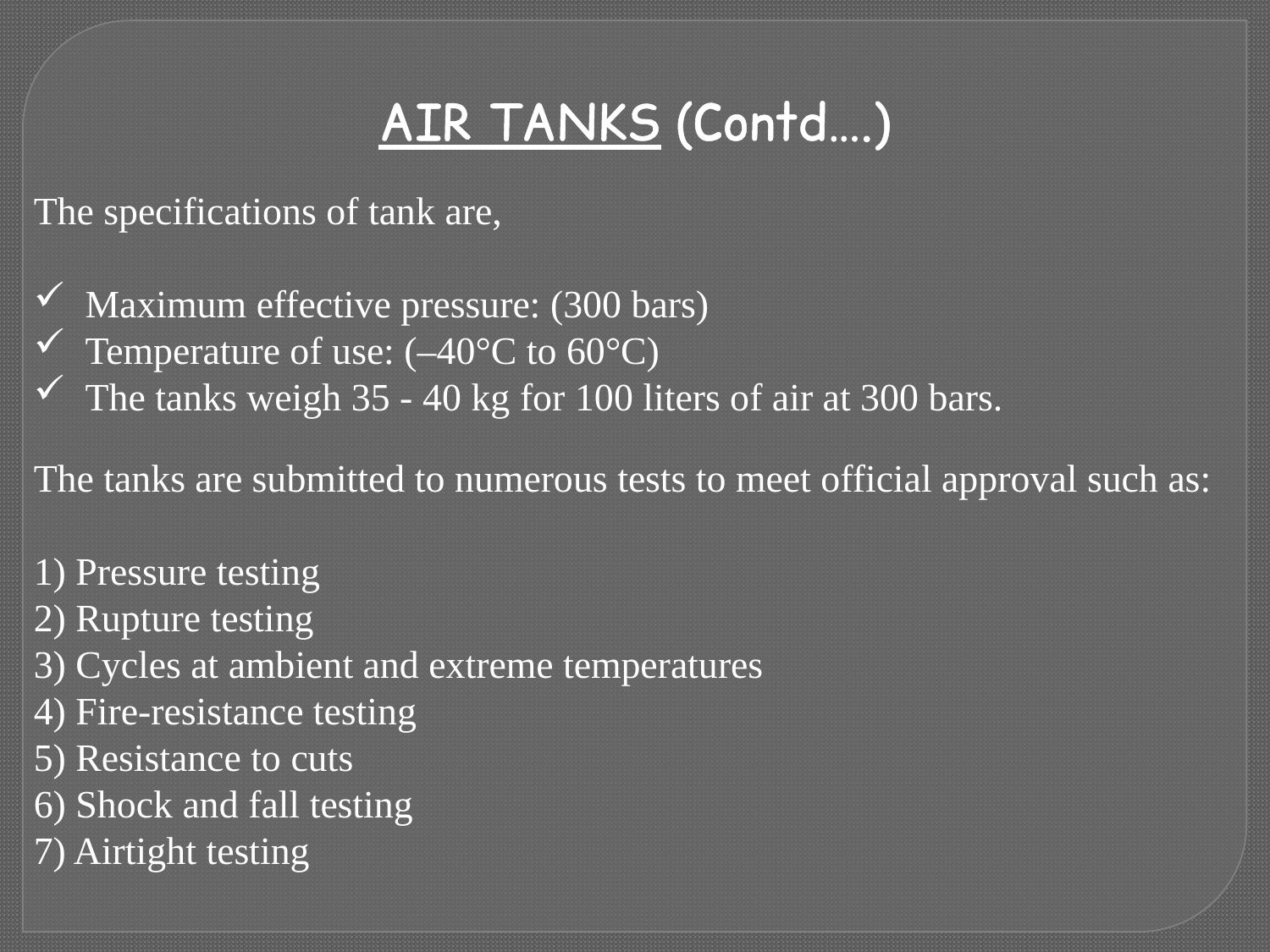

AIR TANKS (Contd….)
The specifications of tank are,

  Maximum effective pressure: (300 bars)
  Temperature of use: (–40°C to 60°C)
  The tanks weigh 35 - 40 kg for 100 liters of air at 300 bars.
The tanks are submitted to numerous tests to meet official approval such as:

1) Pressure testing
2) Rupture testing
3) Cycles at ambient and extreme temperatures
4) Fire-resistance testing
5) Resistance to cuts
6) Shock and fall testing
7) Airtight testing